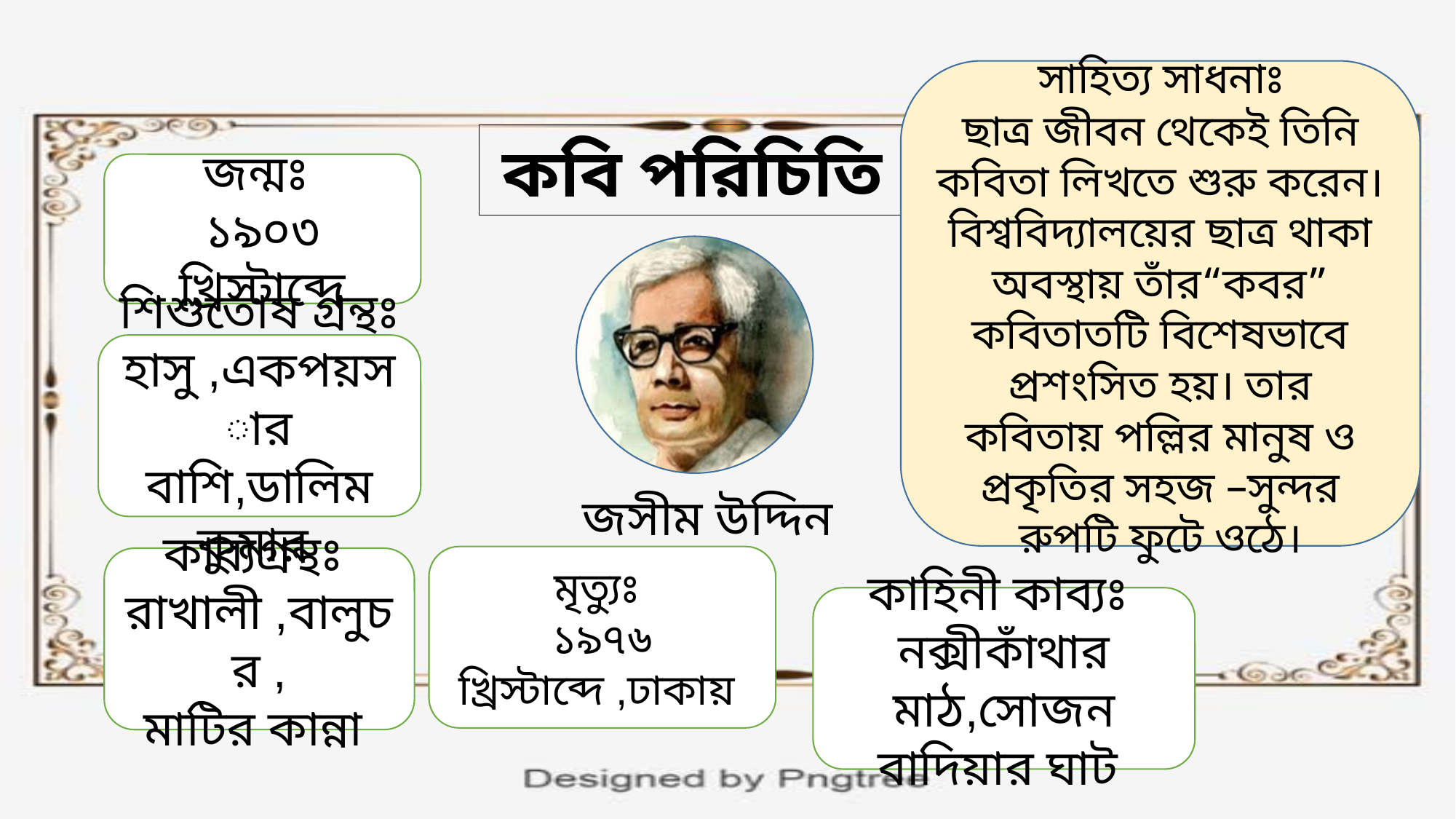

সাহিত্য সাধনাঃ
ছাত্র জীবন থেকেই তিনি কবিতা লিখতে শুরু করেন। বিশ্ববিদ্যালয়ের ছাত্র থাকা অবস্থায় তাঁর“কবর”
কবিতাতটি বিশেষভাবে প্রশংসিত হয়। তার কবিতায় পল্লির মানুষ ও প্রকৃতির সহজ –সুন্দর রুপটি ফুটে ওঠে।
 কবি পরিচিতি
জন্মঃ
১৯০৩ খ্রিস্টাব্দে

শিশুতোষ গ্রন্থঃ
হাসু ,একপয়সার বাশি,ডালিম কুমার
জসীম উদ্দিন

মৃত্যুঃ
১৯৭৬ খ্রিস্টাব্দে ,ঢাকায়
কাব্যগ্রন্থঃ
রাখালী ,বালুচর ,
মাটির কান্না
কাহিনী কাব্যঃ
নক্সীকাঁথার মাঠ,সোজন বাদিয়ার ঘাট